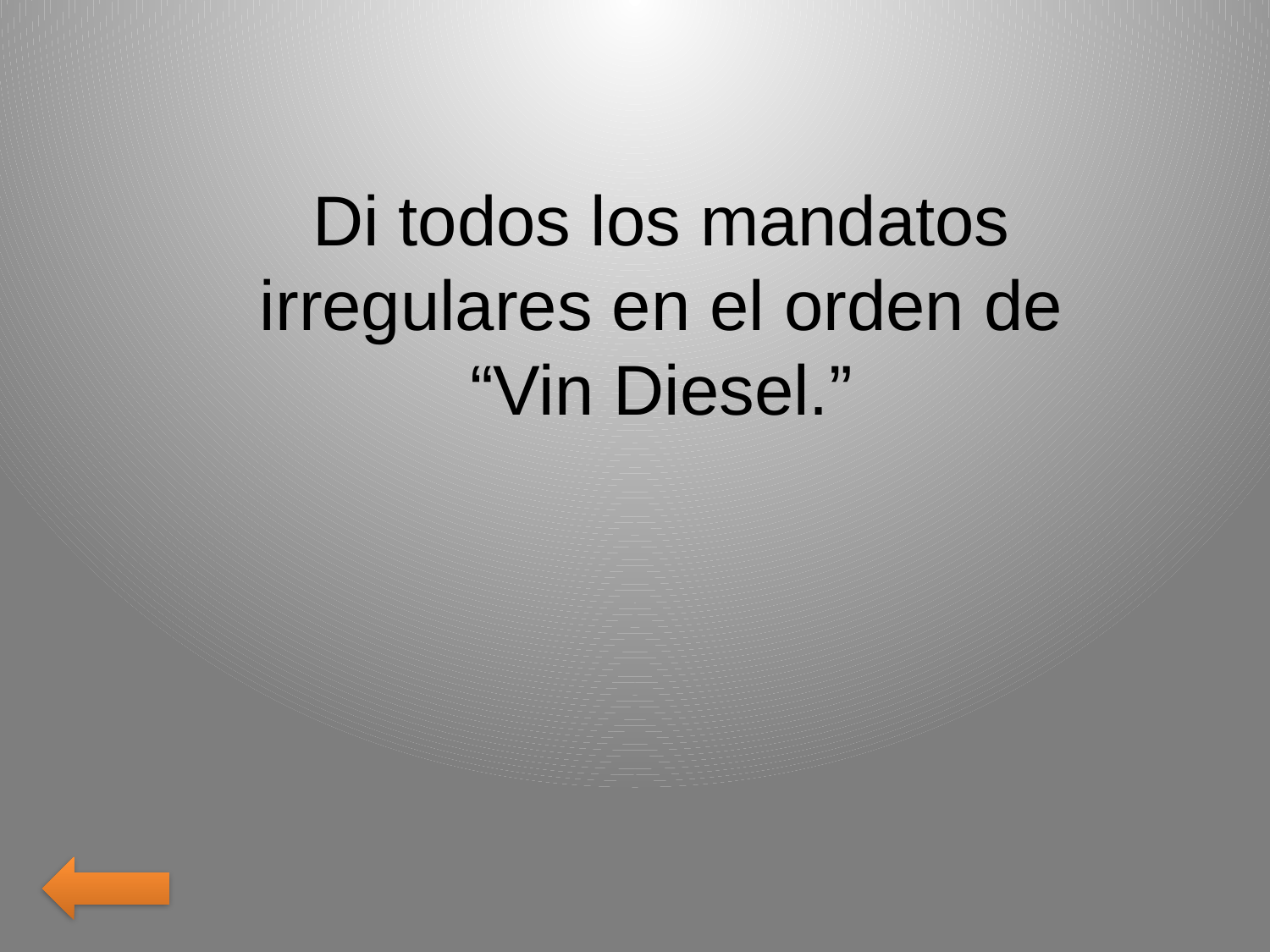

Di todos los mandatos irregulares en el orden de “Vin Diesel.”